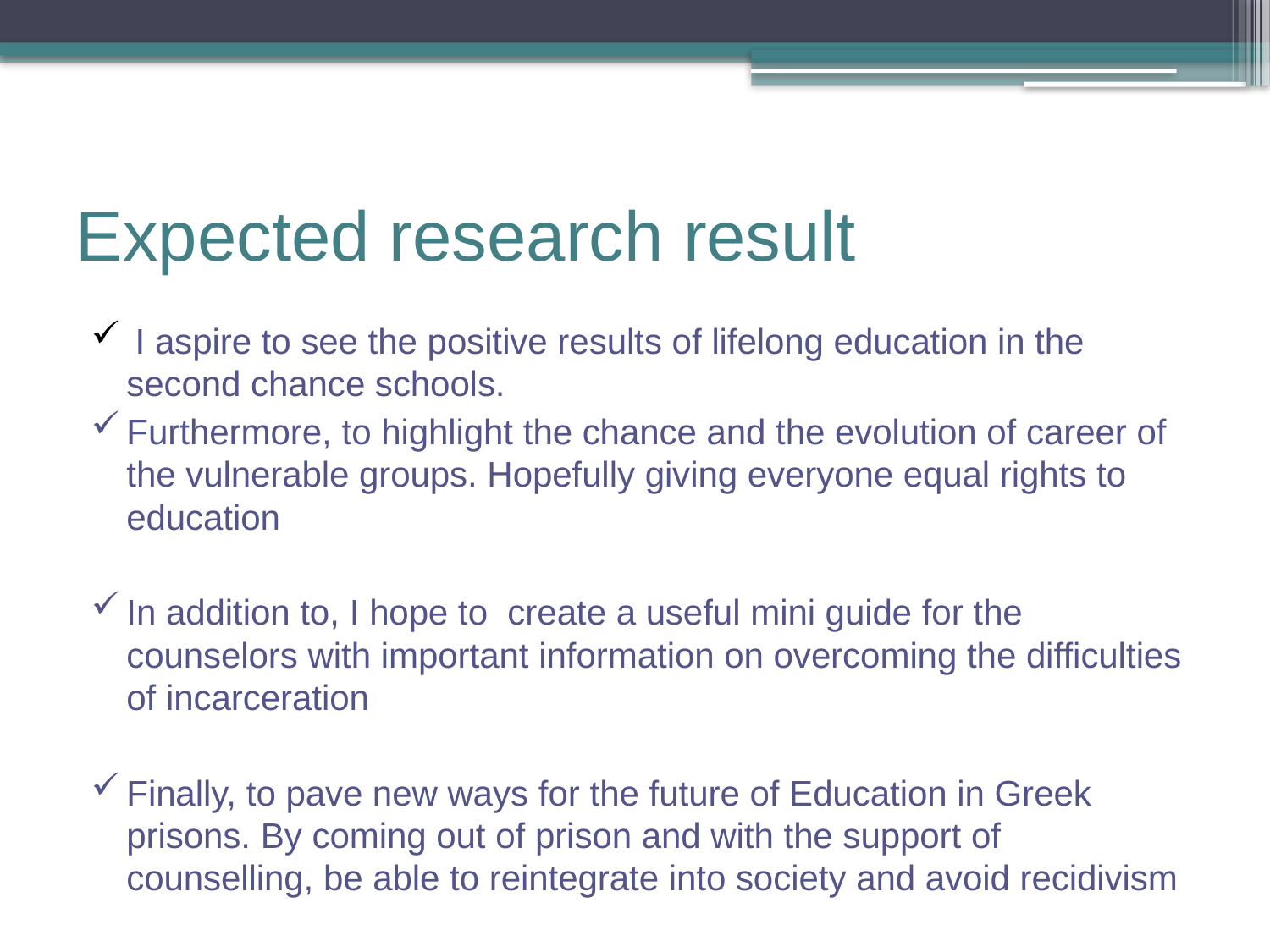

# Expected research result
 I aspire to see the positive results of lifelong education in the second chance schools.
Furthermore, to highlight the chance and the evolution of career of the vulnerable groups. Ηopefully giving everyone equal rights to education

In addition to, I hope to  create a useful mini guide for the counselors with important information on overcoming the difficulties of incarceration

Finally, to pave new ways for the future of Education in Greek prisons. Βy coming out of prison and with the support of counselling, be able to reintegrate into society and avoid recidivism